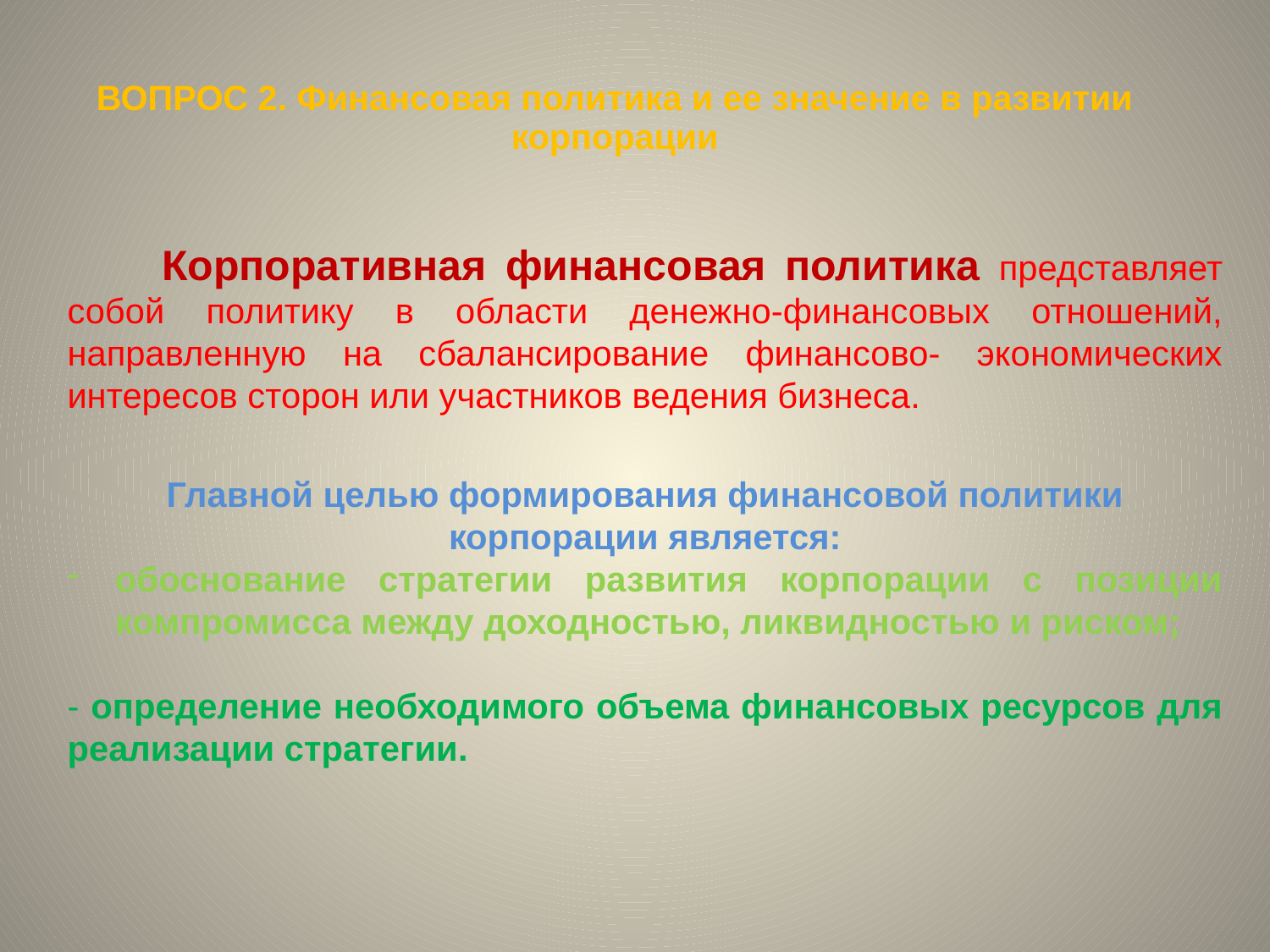

# ВОПРОС 2. Финансовая политика и ее значение в развитии корпорации
     Корпоративная финансовая политика представляет собой политику в области денежно-финансовых отношений, направленную на сбалансирование финансово- экономических интересов сторон или участников ведения бизнеса.
Главной целью формирования финансовой политики корпорации является:
обоснование стратегии развития корпорации с позиции компромисса между доходностью, ликвидностью и риском;

- определение необходимого объема финансовых ресурсов для реализации стратегии.